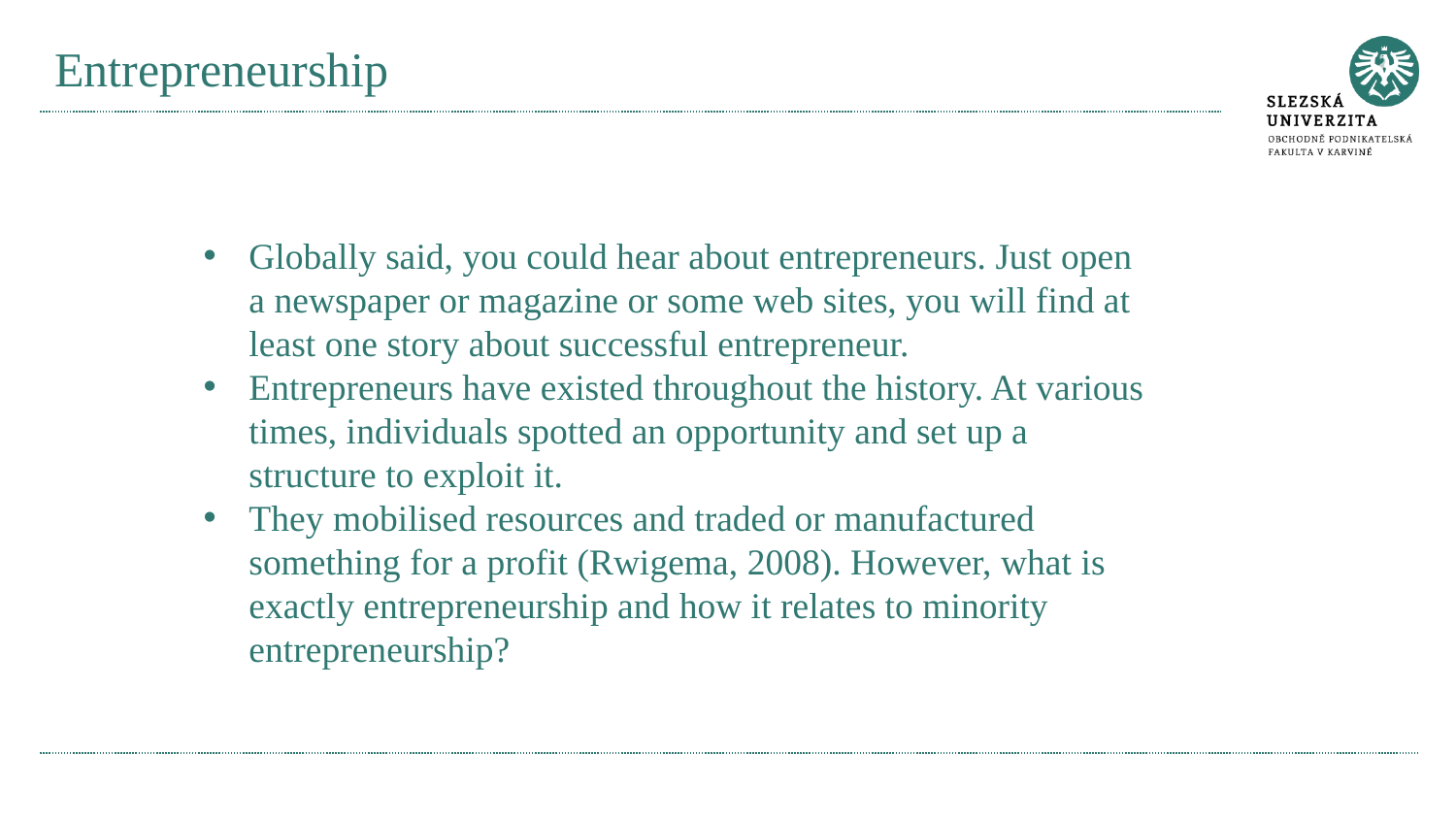

# Entrepreneurship
Globally said, you could hear about entrepreneurs. Just open a newspaper or magazine or some web sites, you will find at least one story about successful entrepreneur.
Entrepreneurs have existed throughout the history. At various times, individuals spotted an opportunity and set up a structure to exploit it.
They mobilised resources and traded or manufactured something for a profit (Rwigema, 2008). However, what is exactly entrepreneurship and how it relates to minority entrepreneurship?